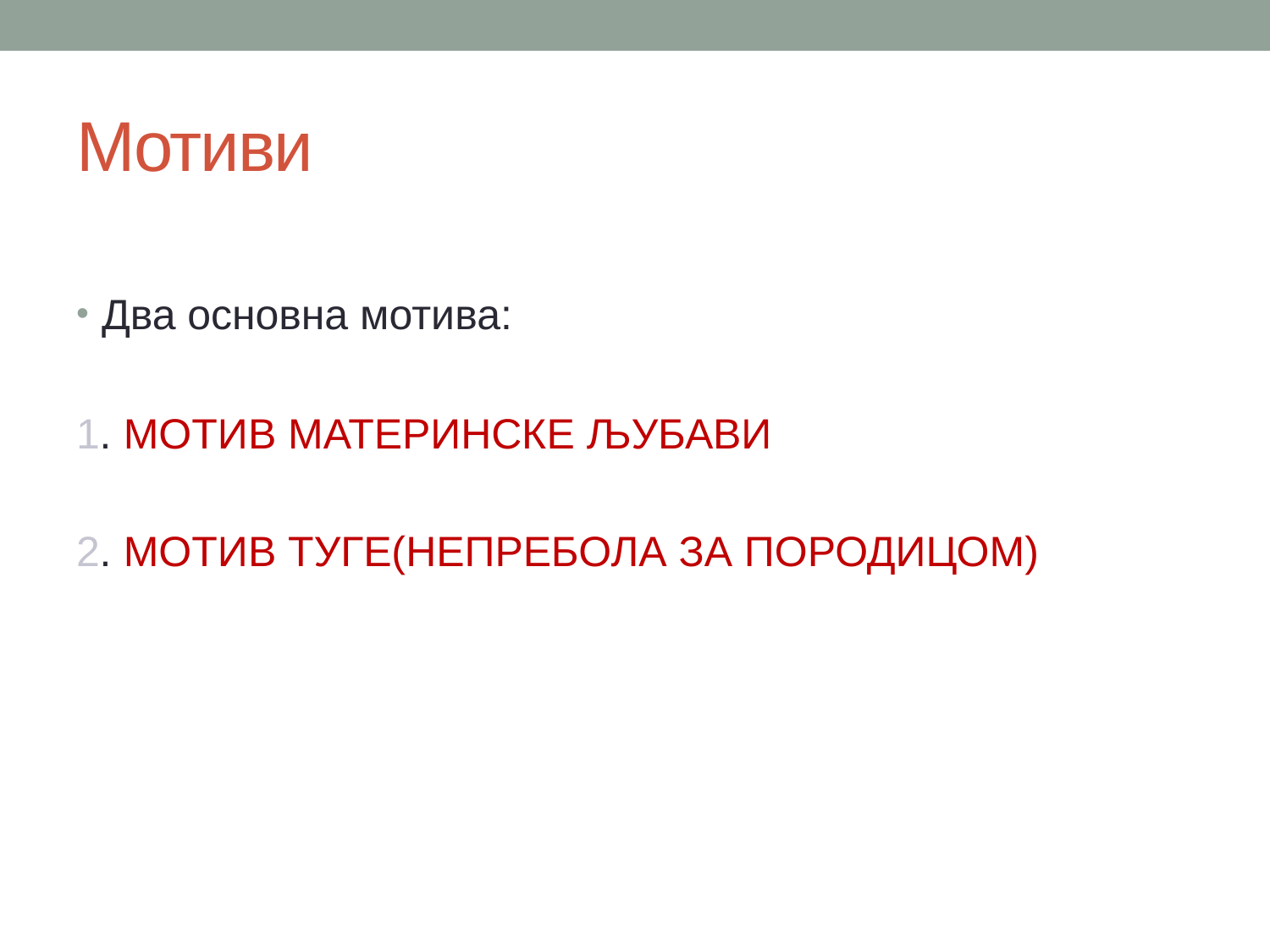

# Мотиви

Два основна мотива:

1. МОТИВ МАТЕРИНСКЕ ЉУБАВИ

2. МОТИВ ТУГЕ(НЕПРЕБОЛА ЗА ПОРОДИЦОМ)